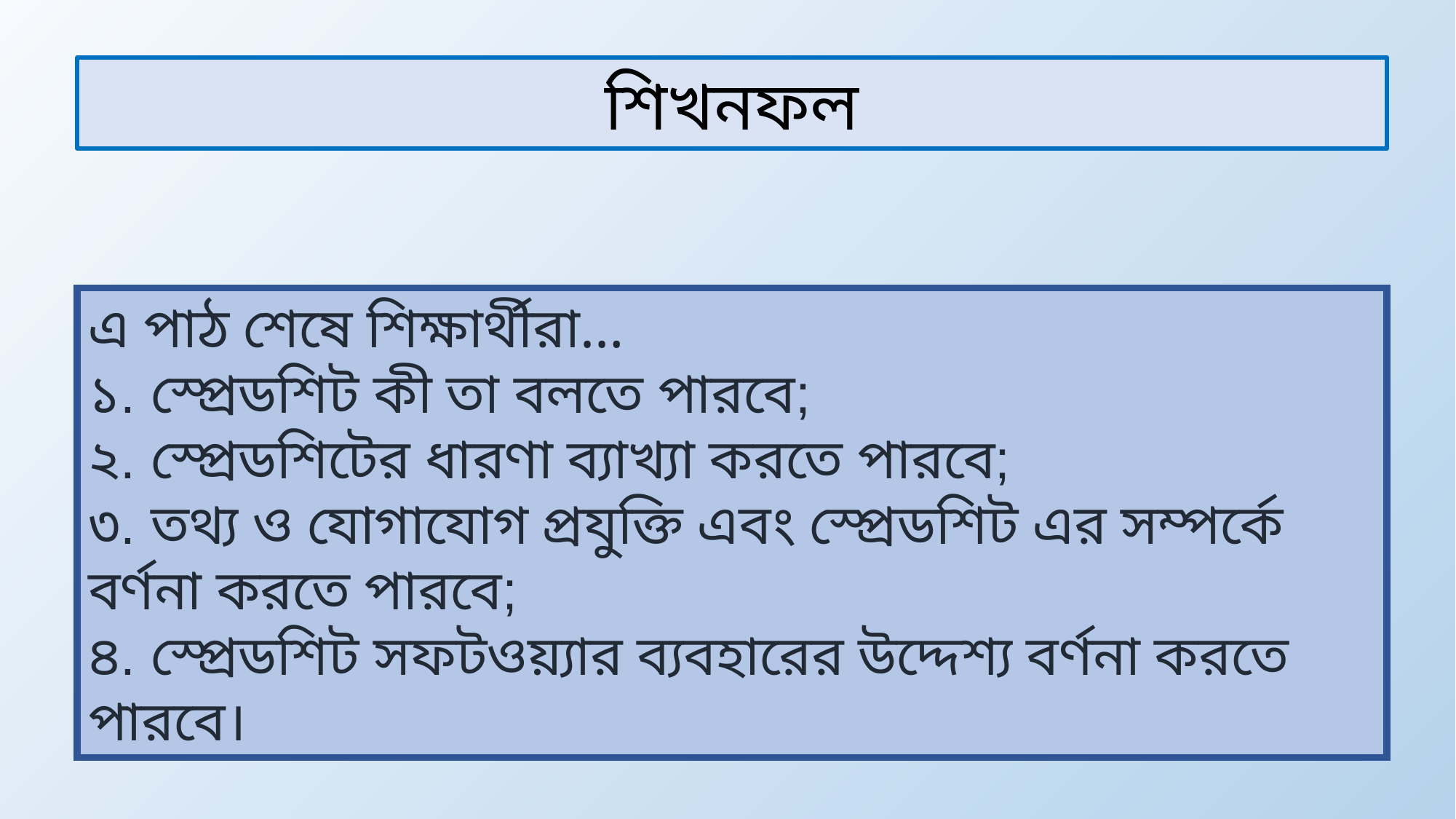

শিখনফল
এ পাঠ শেষে শিক্ষার্থীরা…
১. স্প্রেডশিট কী তা বলতে পারবে;
২. স্প্রেডশিটের ধারণা ব্যাখ্যা করতে পারবে;
৩. তথ্য ও যোগাযোগ প্রযুক্তি এবং স্প্রেডশিট এর সম্পর্কে বর্ণনা করতে পারবে;
৪. স্প্রেডশিট সফটওয়্যার ব্যবহারের উদ্দেশ্য বর্ণনা করতে পারবে।